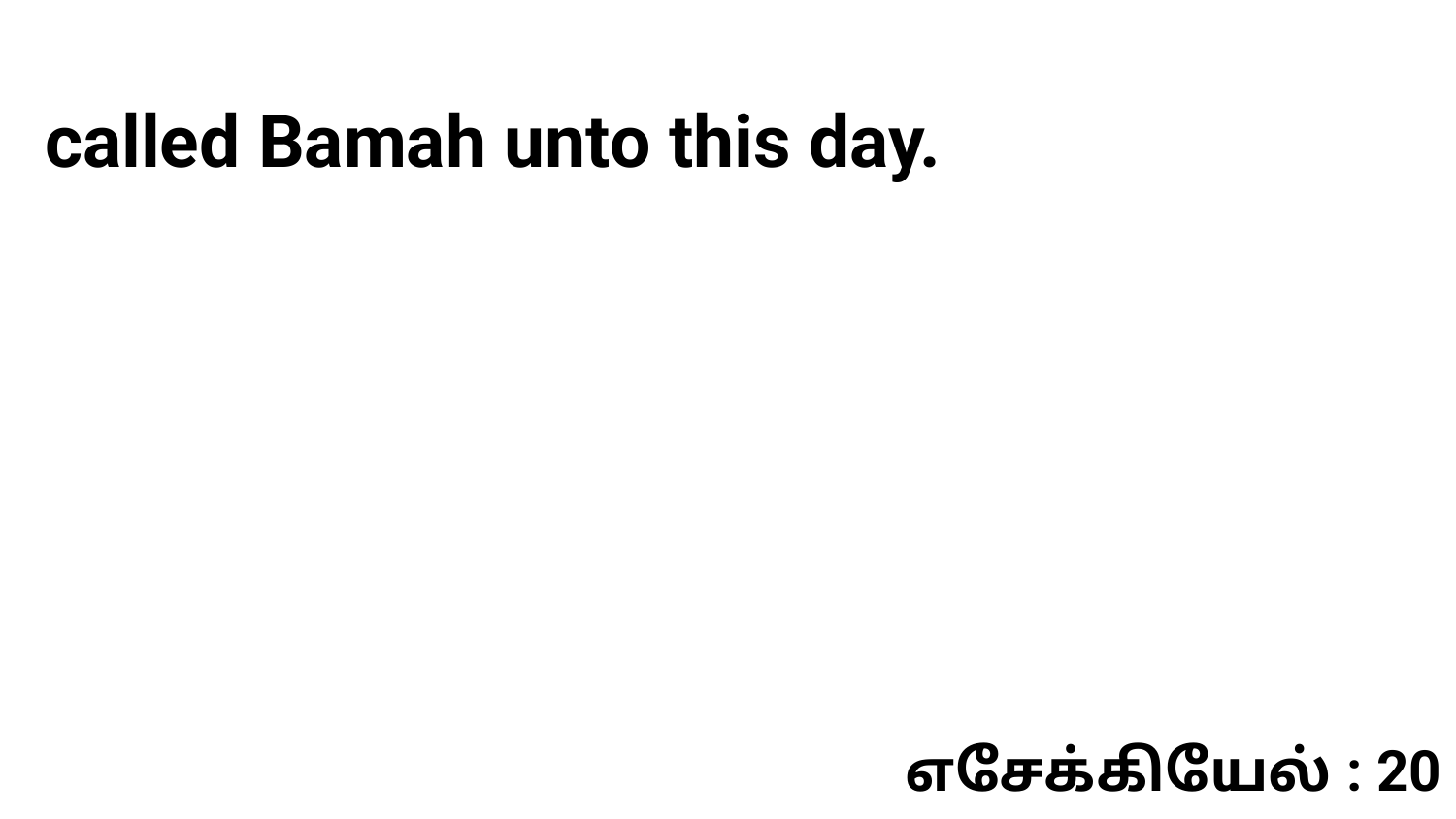

called Bamah unto this day.
எசேக்கியேல் : 20